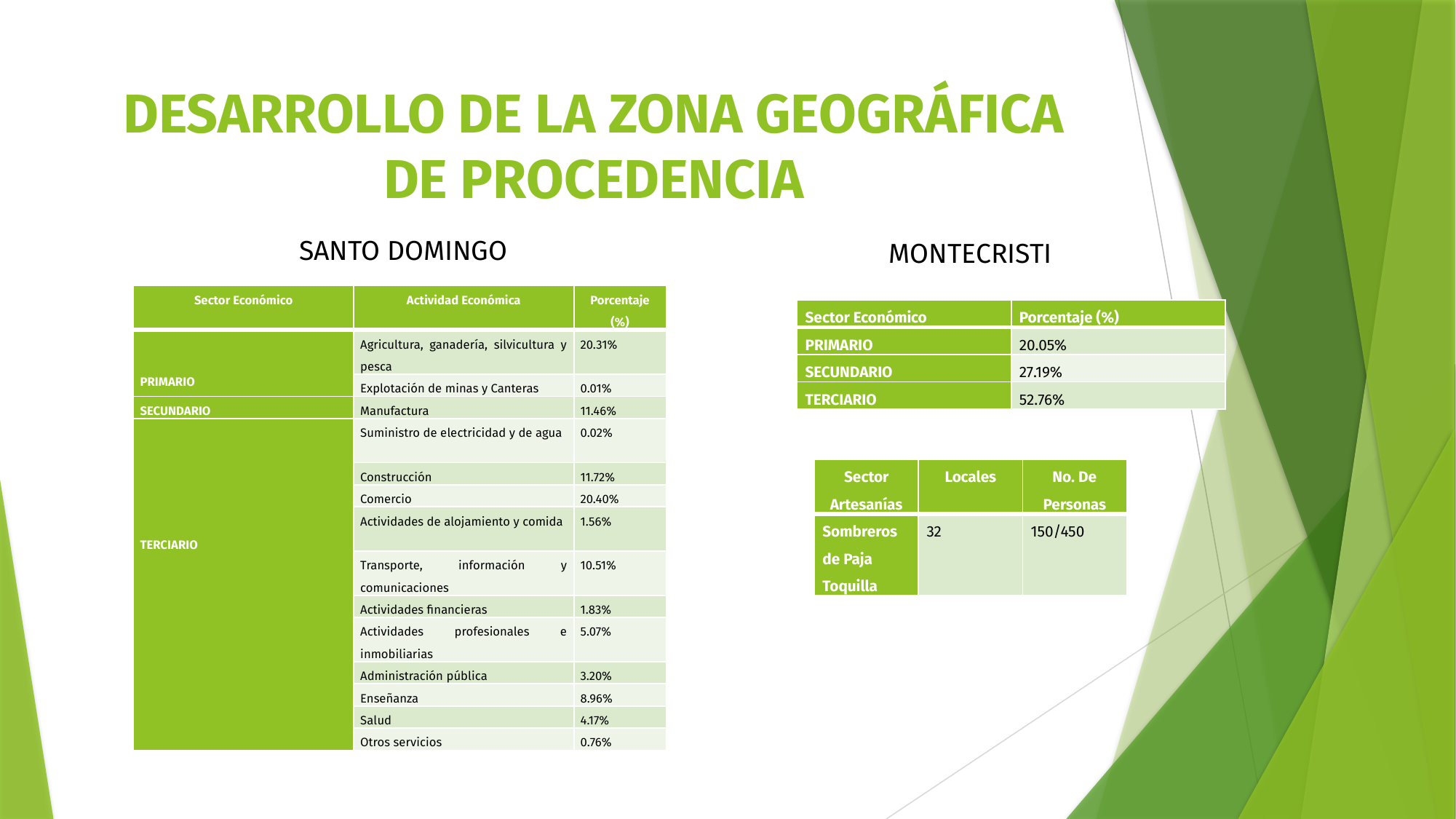

# DESARROLLO DE LA ZONA GEOGRÁFICA DE PROCEDENCIA
SANTO DOMINGO
MONTECRISTI
| Sector Económico | Actividad Económica | Porcentaje (%) |
| --- | --- | --- |
| PRIMARIO | Agricultura, ganadería, silvicultura y pesca | 20.31% |
|  | Explotación de minas y Canteras | 0.01% |
| SECUNDARIO | Manufactura | 11.46% |
| TERCIARIO | Suministro de electricidad y de agua | 0.02% |
|  | Construcción | 11.72% |
|  | Comercio | 20.40% |
|  | Actividades de alojamiento y comida | 1.56% |
|  | Transporte, información y comunicaciones | 10.51% |
|  | Actividades financieras | 1.83% |
|  | Actividades profesionales e inmobiliarias | 5.07% |
|  | Administración pública | 3.20% |
|  | Enseñanza | 8.96% |
|  | Salud | 4.17% |
|  | Otros servicios | 0.76% |
| Sector Económico | Porcentaje (%) |
| --- | --- |
| PRIMARIO | 20.05% |
| SECUNDARIO | 27.19% |
| TERCIARIO | 52.76% |
| Sector Artesanías | Locales | No. De Personas |
| --- | --- | --- |
| Sombreros de Paja Toquilla | 32 | 150/450 |